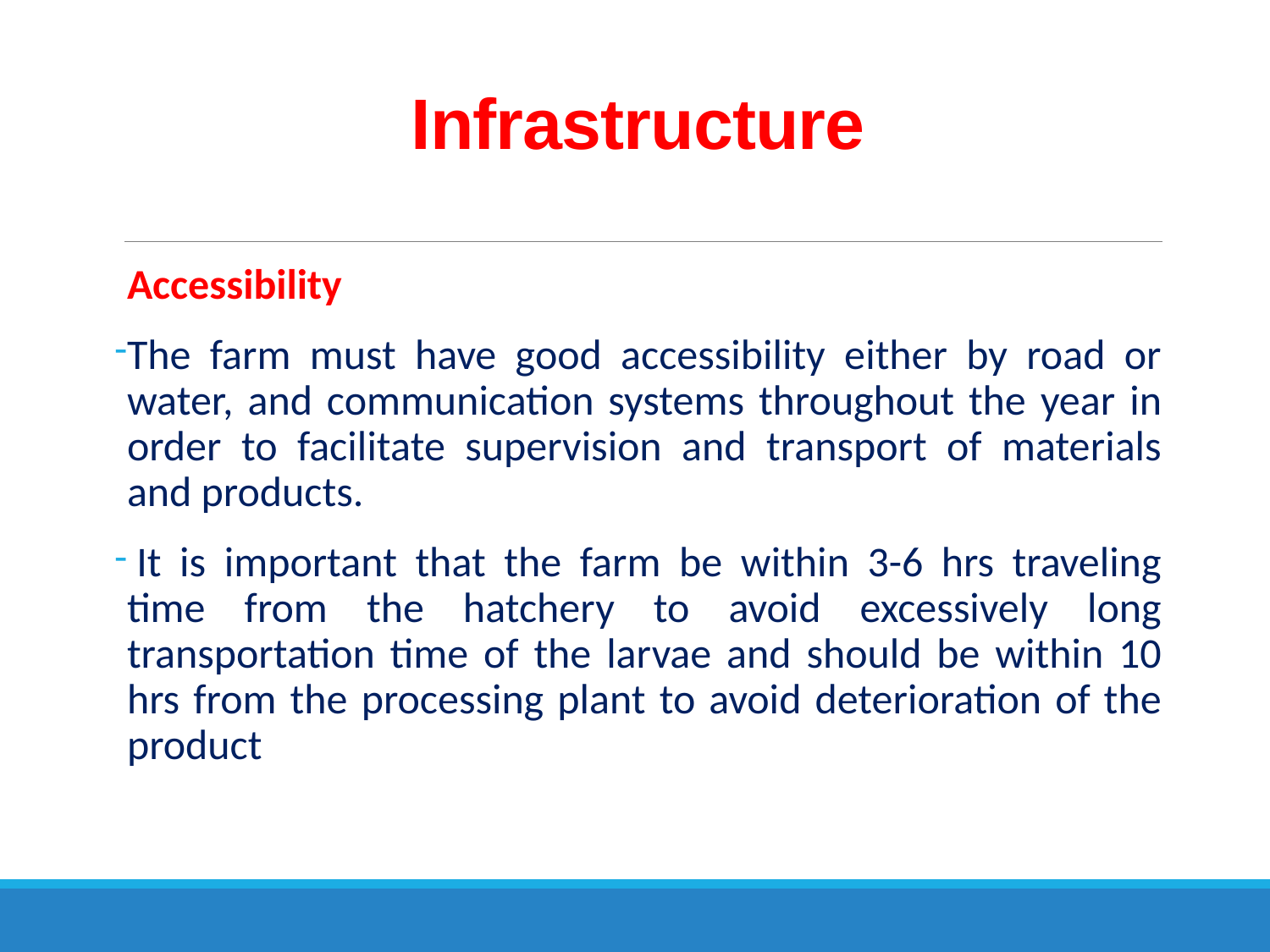

# Infrastructure
Accessibility
The farm must have good accessibility either by road or water, and communication systems throughout the year in order to facilitate supervision and transport of materials and products.
 It is important that the farm be within 3-6 hrs traveling time from the hatchery to avoid excessively long transportation time of the larvae and should be within 10 hrs from the processing plant to avoid deterioration of the product